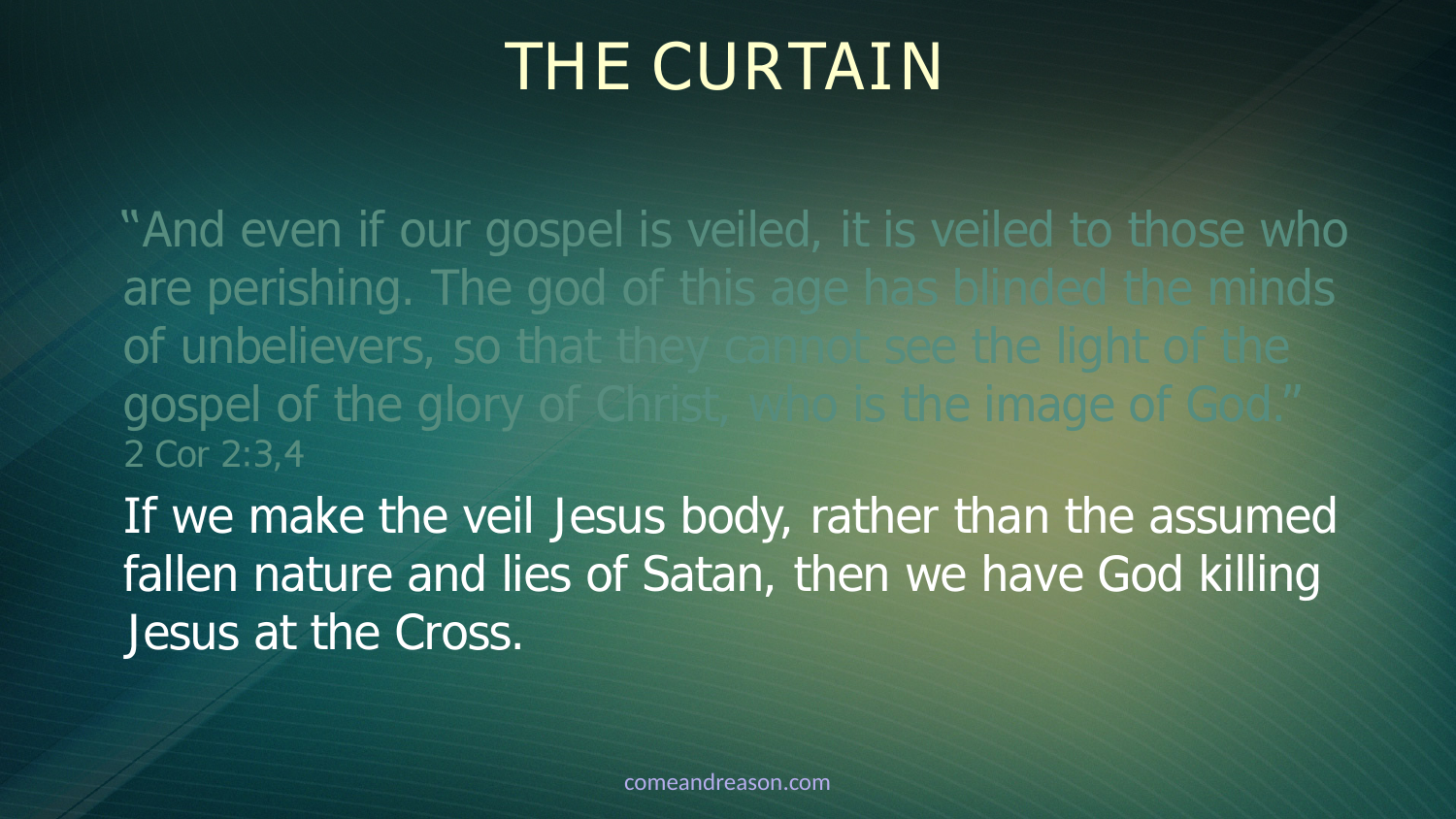

# The Curtain
“And even if our gospel is veiled, it is veiled to those who are perishing. The god of this age has blinded the minds of unbelievers, so that they cannot see the light of the gospel of the glory of Christ, who is the image of God.”
2 Cor 2:3,4
If we make the veil Jesus body, rather than the assumed fallen nature and lies of Satan, then we have God killing Jesus at the Cross.
comeandreason.com